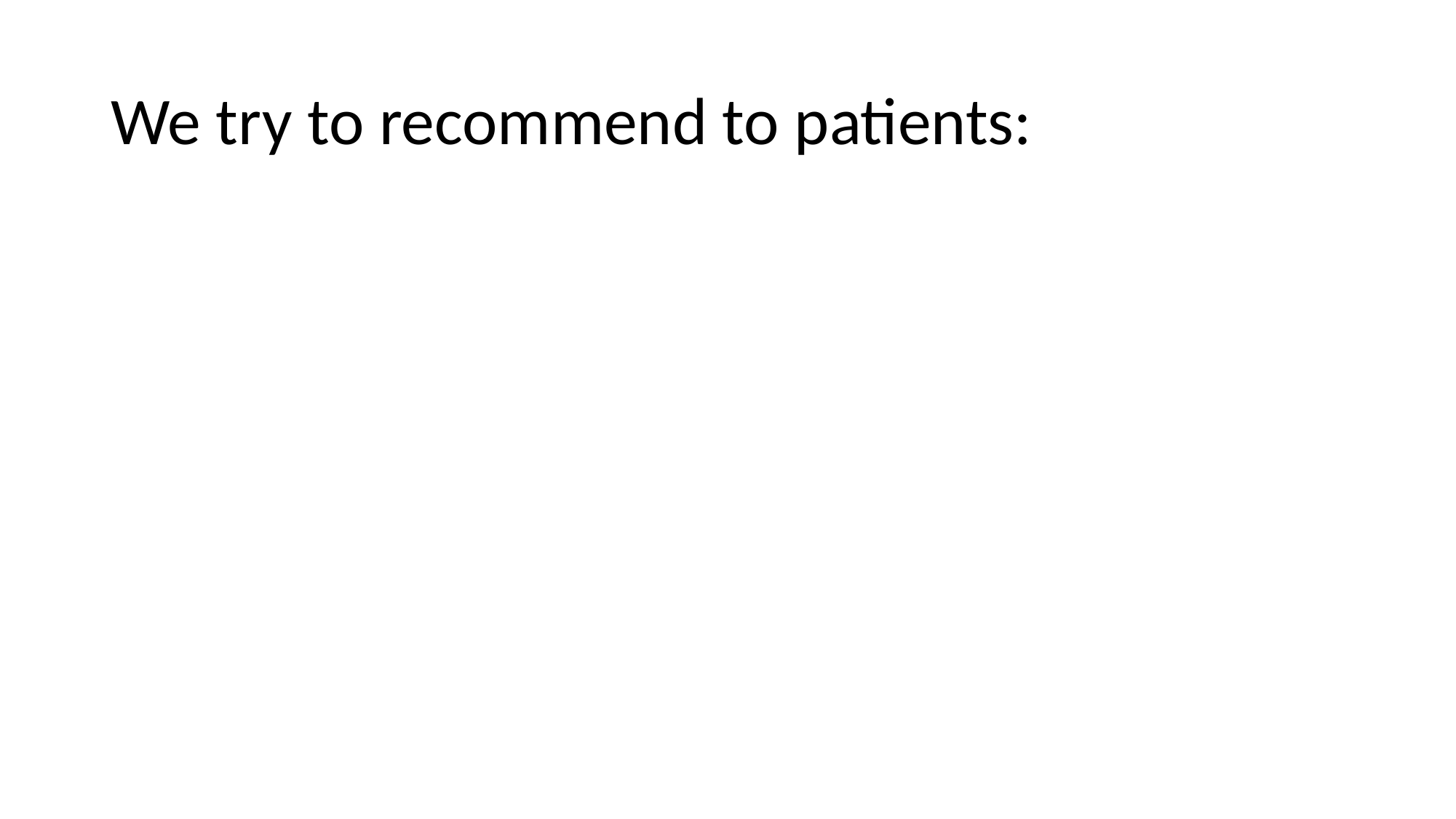

# We try to recommend to patients: